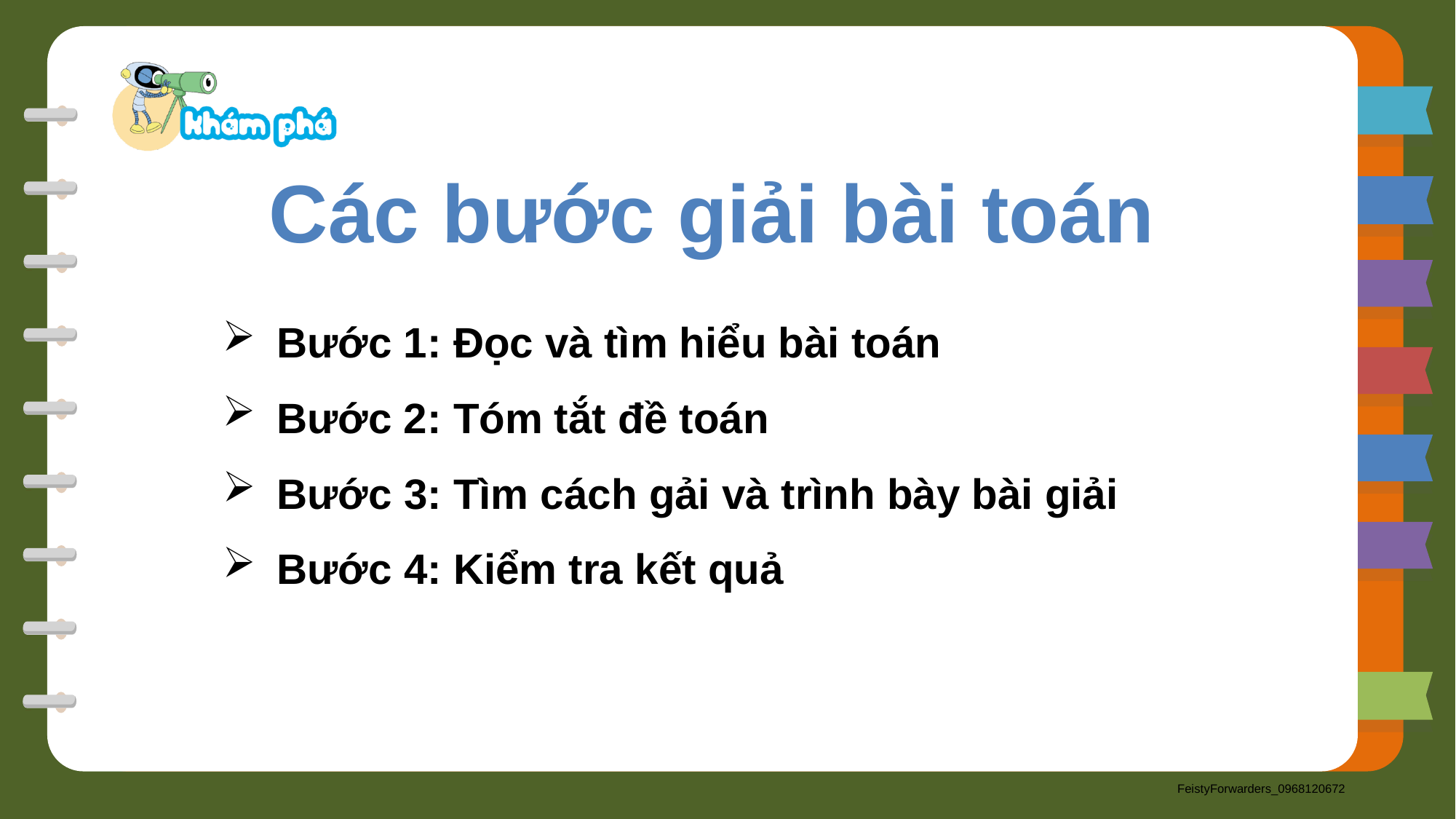

Các bước giải bài toán
Bước 1: Đọc và tìm hiểu bài toán
Bước 2: Tóm tắt đề toán
Bước 3: Tìm cách gải và trình bày bài giải
Bước 4: Kiểm tra kết quả